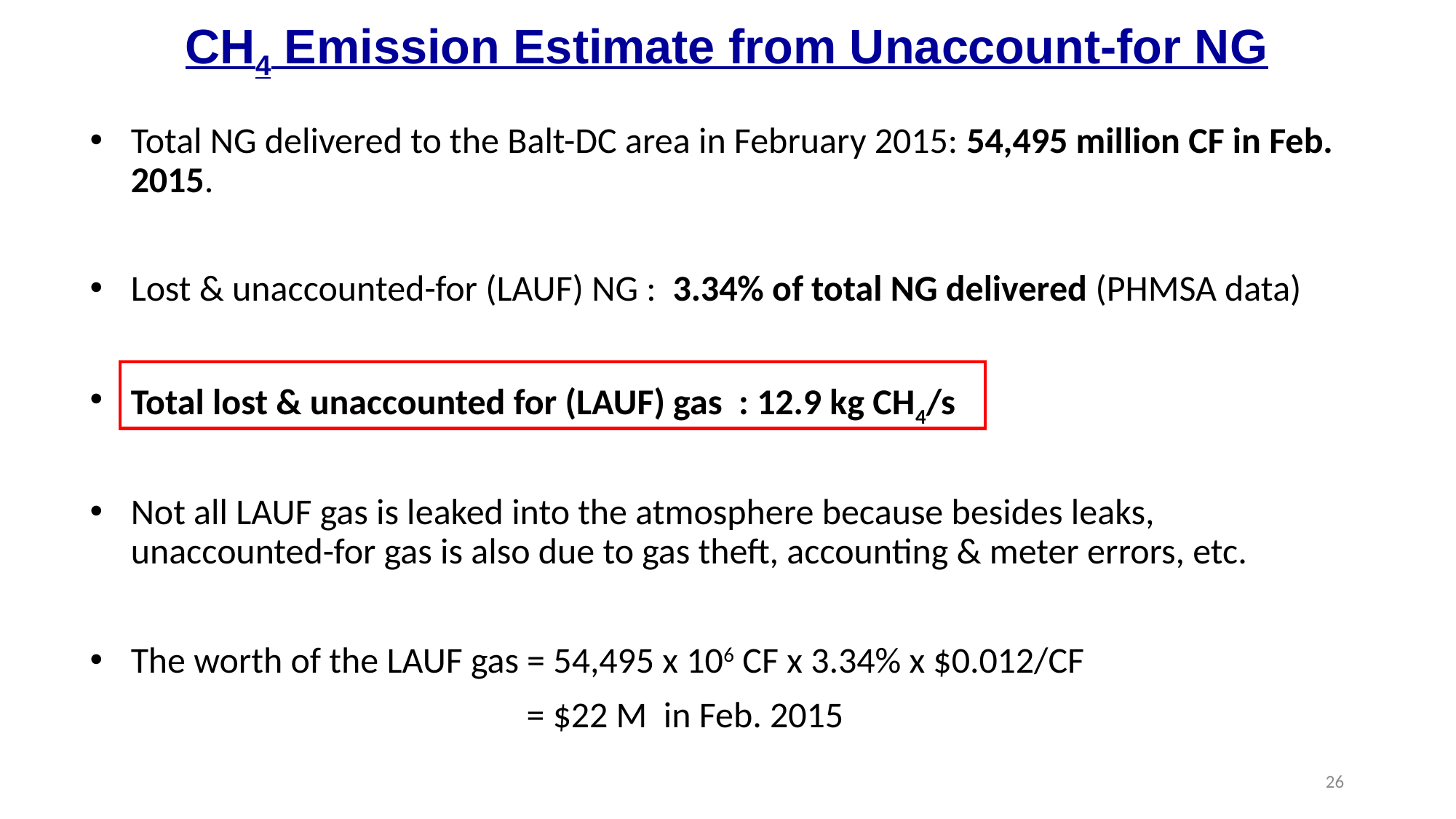

# CH4 Emission Estimate from Unaccount-for NG
Total NG delivered to the Balt-DC area in February 2015: 54,495 million CF in Feb. 2015.

Lost & unaccounted-for (LAUF) NG :  3.34% of total NG delivered (PHMSA data)

Total lost & unaccounted for (LAUF) gas  : 12.9 kg CH4/s

Not all LAUF gas is leaked into the atmosphere because besides leaks, unaccounted-for gas is also due to gas theft, accounting & meter errors, etc.

The worth of the LAUF gas = 54,495 x 106 CF x 3.34% x $0.012/CF
				= $22 M  in Feb. 2015

26